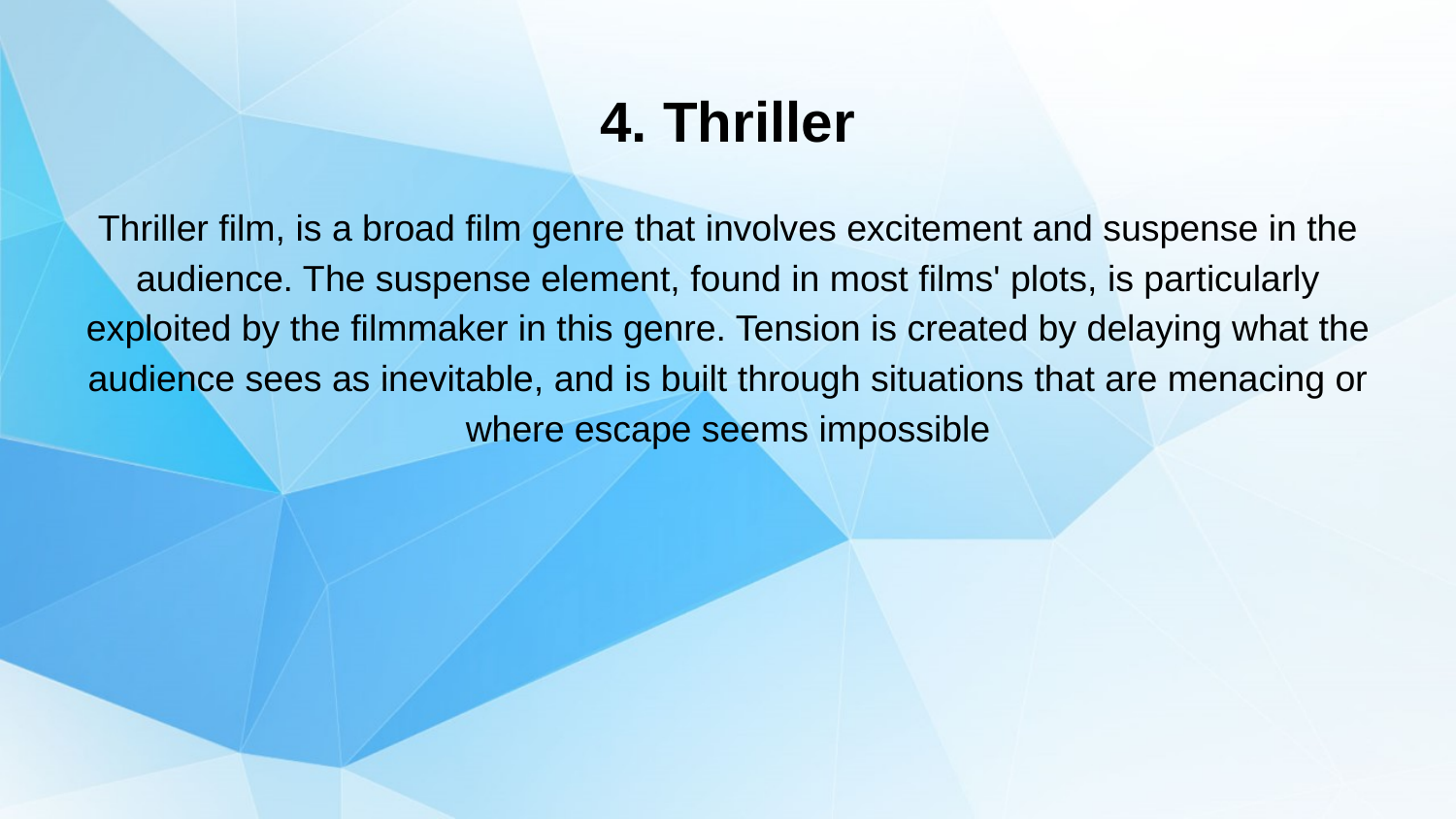

# 4. Thriller
Thriller film, is a broad film genre that involves excitement and suspense in the audience. The suspense element, found in most films' plots, is particularly exploited by the filmmaker in this genre. Tension is created by delaying what the audience sees as inevitable, and is built through situations that are menacing or where escape seems impossible